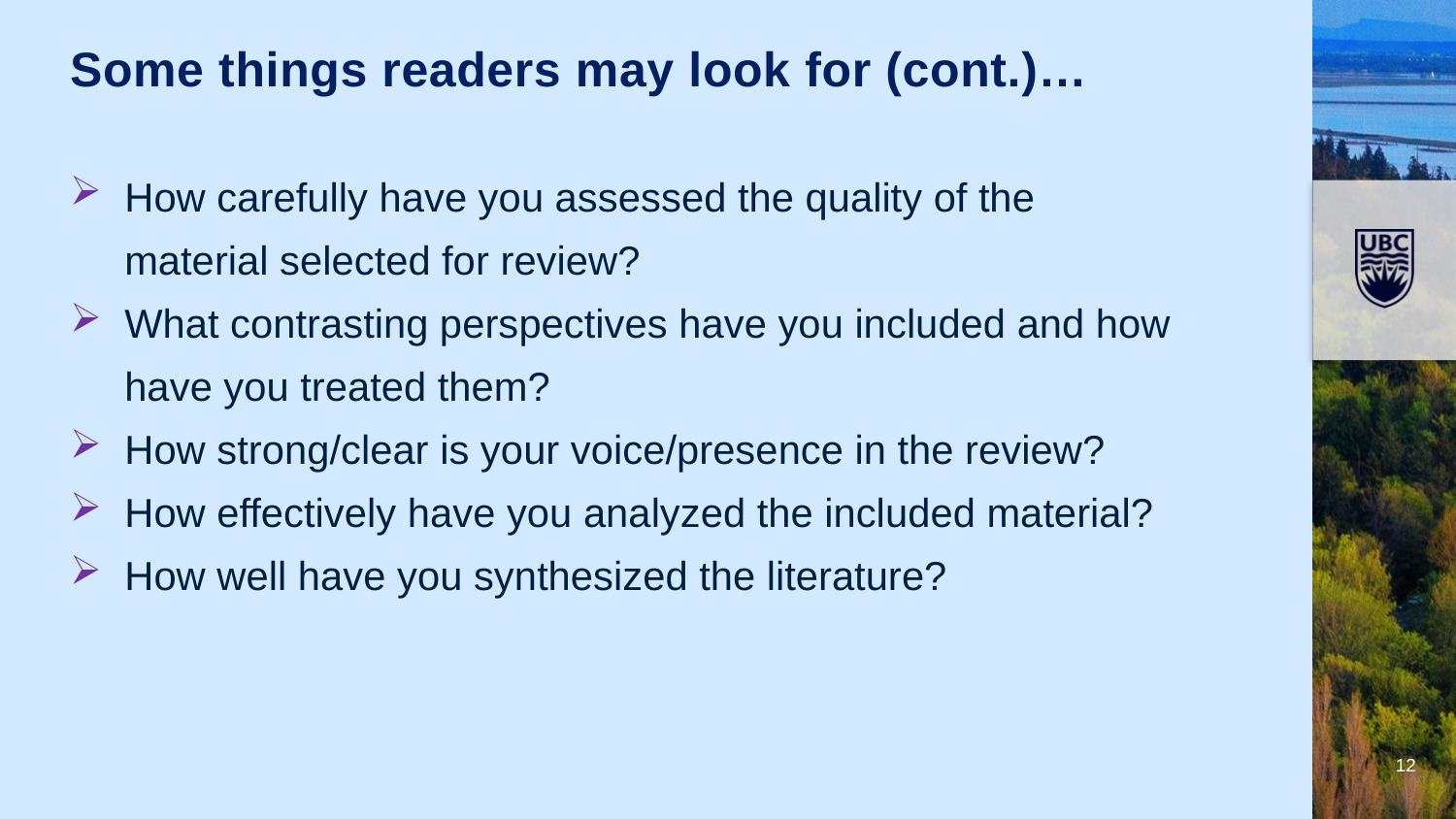

Some things readers may look for (cont.)…
How carefully have you assessed the quality of the material selected for review?
What contrasting perspectives have you included and how have you treated them?
How strong/clear is your voice/presence in the review?
How effectively have you analyzed the included material?
How well have you synthesized the literature?